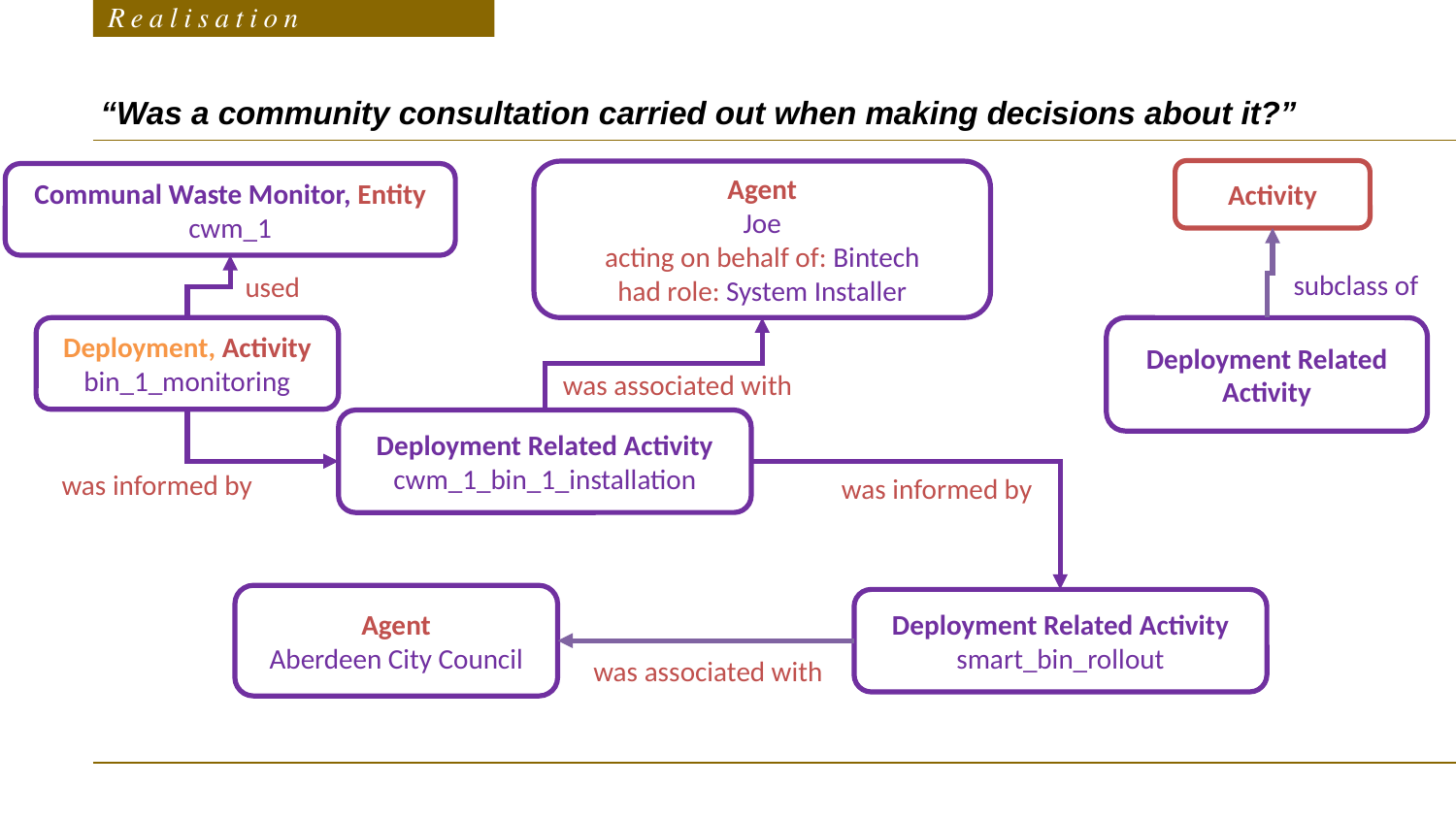

Realisation
# “Was a community consultation carried out when making decisions about it?”
Activity
Agent
Joe
acting on behalf of: Bintech
had role: System Installer
Communal Waste Monitor, Entity
cwm_1
subclass of
used
Deployment, Activity
bin_1_monitoring
Deployment Related Activity
was associated with
Deployment Related Activity
cwm_1_bin_1_installation
was informed by
was informed by
Agent
Aberdeen City Council
Deployment Related Activity
smart_bin_rollout
was associated with